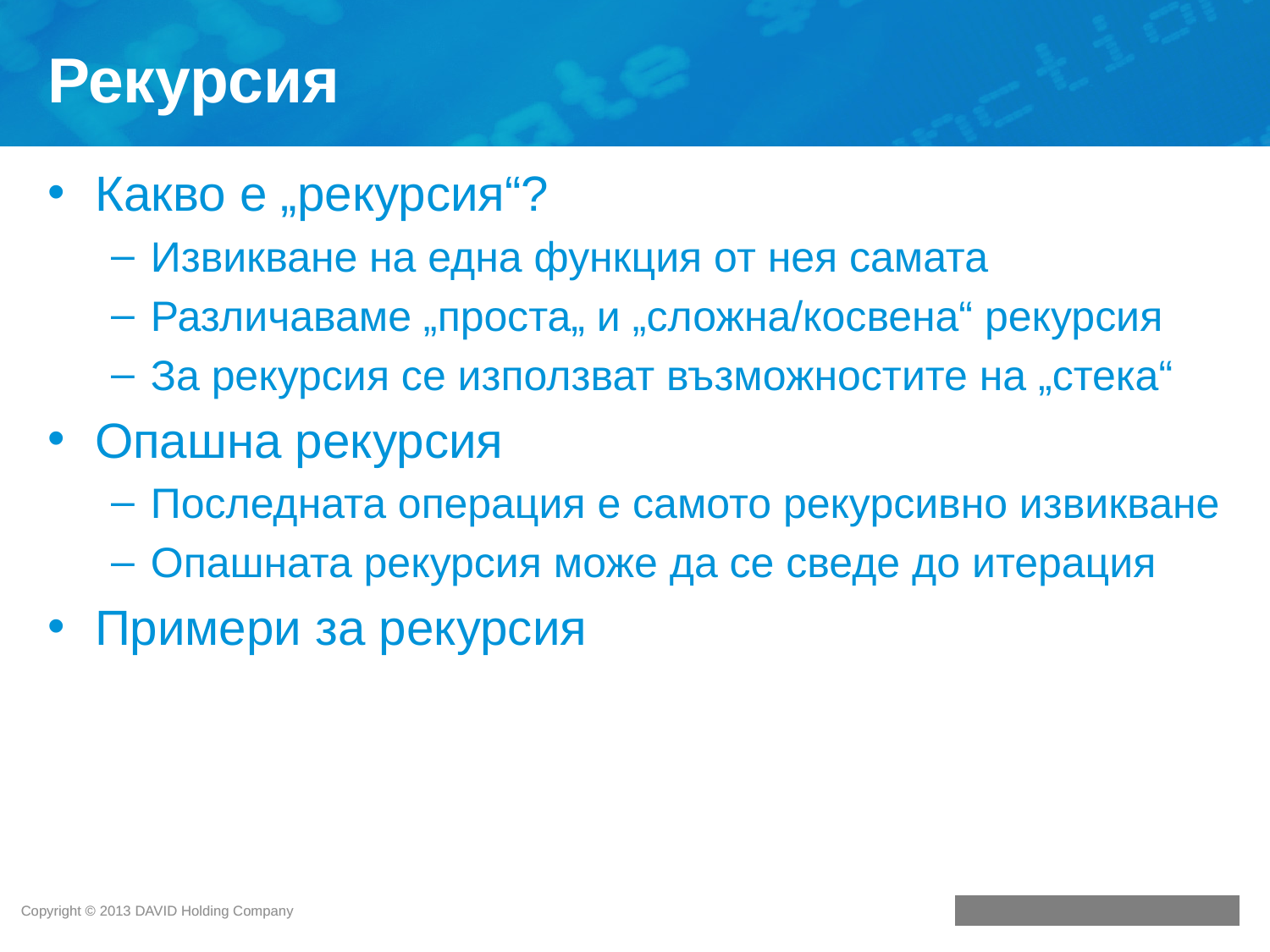

# Рекурсия
Какво е „рекурсия“?
Извикване на една функция от нея самата
Различаваме „проста„ и „сложна/косвена“ рекурсия
За рекурсия се използват възможностите на „стека“
Опашна рекурсия
Последната операция е самото рекурсивно извикване
Опашната рекурсия може да се сведе до итерация
Примери за рекурсия